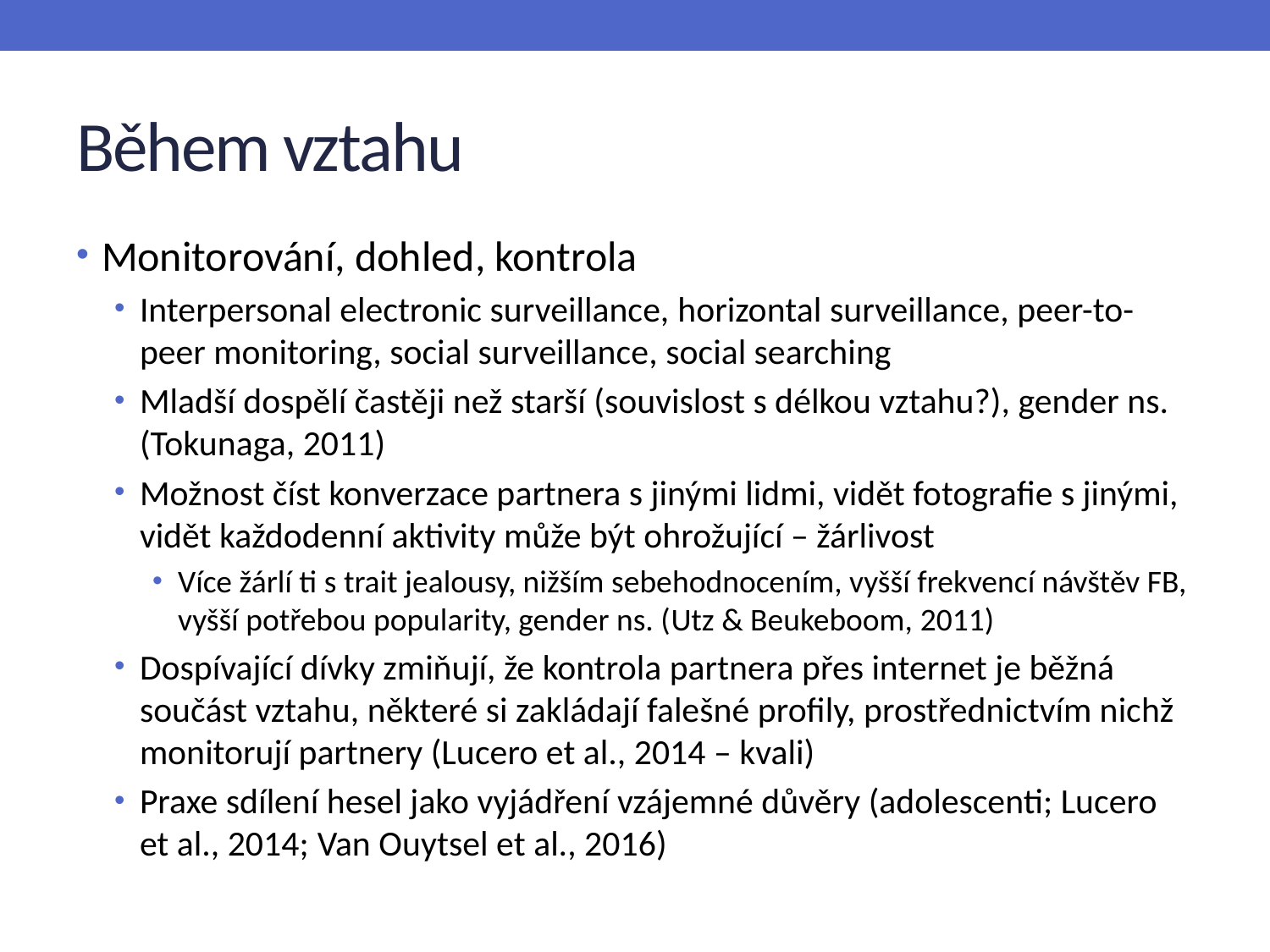

# Během vztahu
Monitorování, dohled, kontrola
Interpersonal electronic surveillance, horizontal surveillance, peer-to-peer monitoring, social surveillance, social searching
Mladší dospělí častěji než starší (souvislost s délkou vztahu?), gender ns. (Tokunaga, 2011)
Možnost číst konverzace partnera s jinými lidmi, vidět fotografie s jinými, vidět každodenní aktivity může být ohrožující – žárlivost
Více žárlí ti s trait jealousy, nižším sebehodnocením, vyšší frekvencí návštěv FB, vyšší potřebou popularity, gender ns. (Utz & Beukeboom, 2011)
Dospívající dívky zmiňují, že kontrola partnera přes internet je běžná součást vztahu, některé si zakládají falešné profily, prostřednictvím nichž monitorují partnery (Lucero et al., 2014 – kvali)
Praxe sdílení hesel jako vyjádření vzájemné důvěry (adolescenti; Lucero et al., 2014; Van Ouytsel et al., 2016)